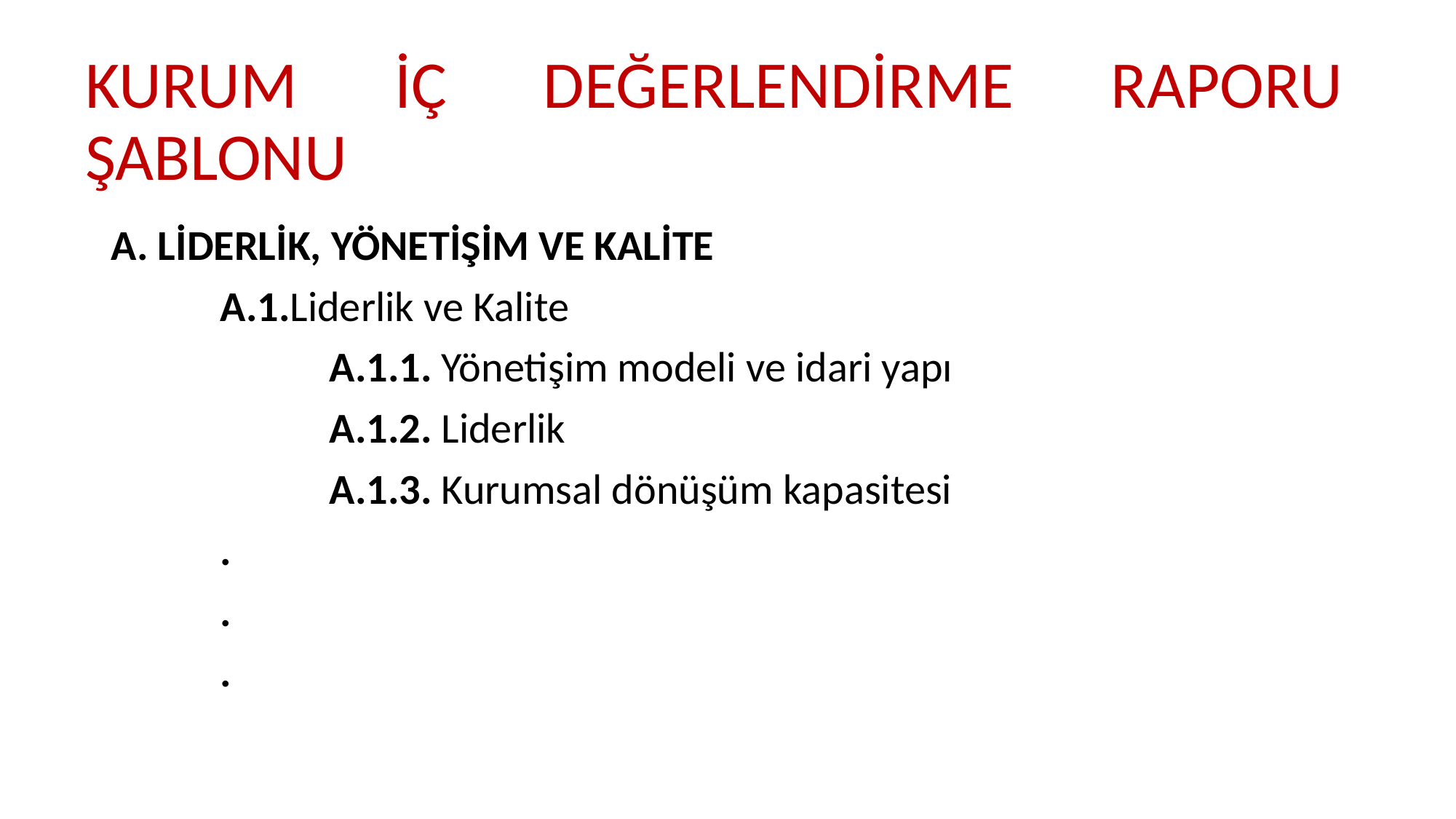

# KURUM İÇ DEĞERLENDİRME RAPORU ŞABLONU
A. LİDERLİK, YÖNETİŞİM VE KALİTE
	A.1.Liderlik ve Kalite
		A.1.1. Yönetişim modeli ve idari yapı
		A.1.2. Liderlik
		A.1.3. Kurumsal dönüşüm kapasitesi
	.
	.
	.